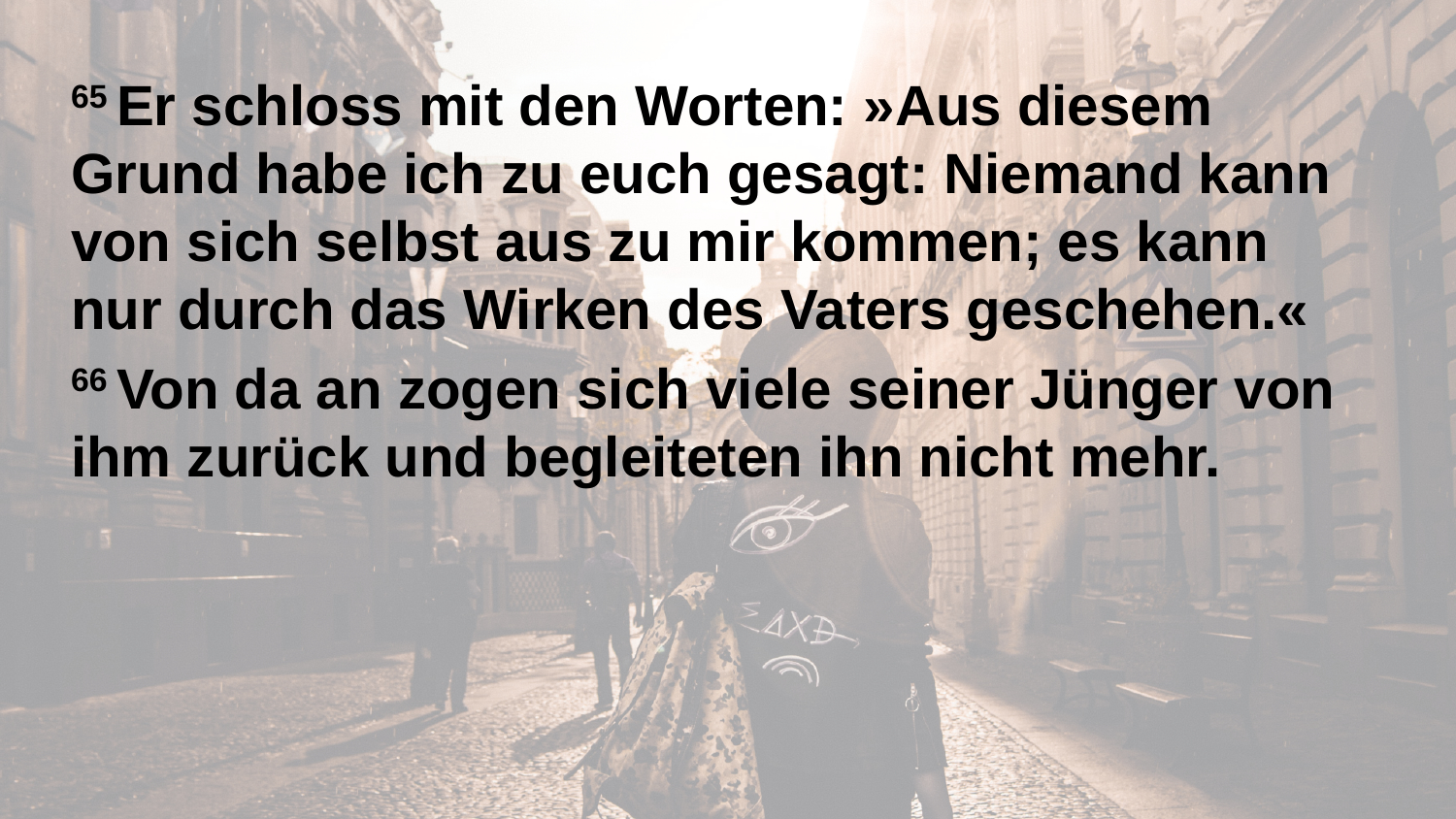

65 Er schloss mit den Worten: »Aus diesem Grund habe ich zu euch gesagt: Niemand kann von sich selbst aus zu mir kommen; es kann nur durch das Wirken des Vaters geschehen.«
66 Von da an zogen sich viele seiner Jünger von ihm zurück und begleiteten ihn nicht mehr.